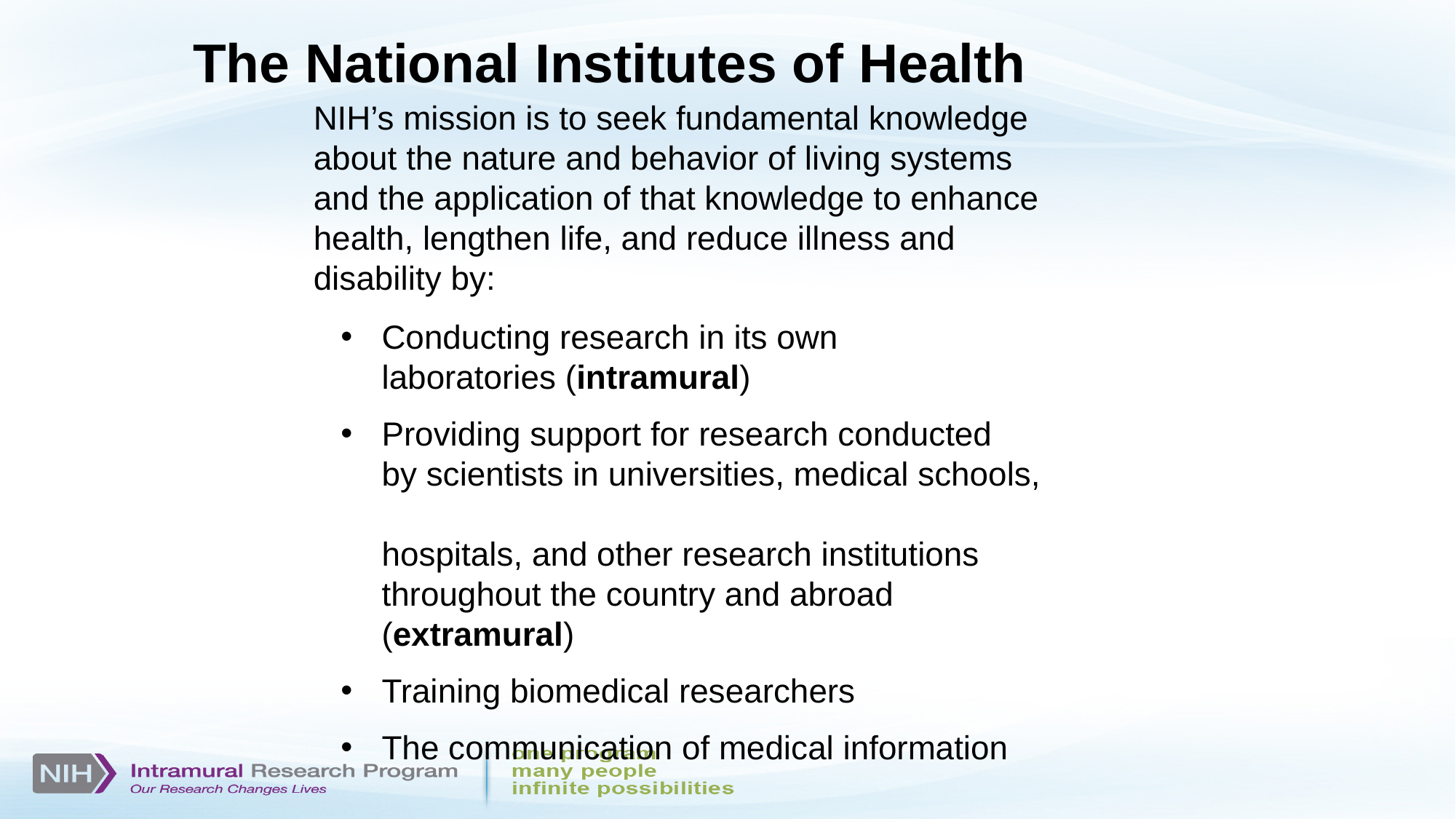

The National Institutes of Health
NIH’s mission is to seek fundamental knowledge about the nature and behavior of living systems and the application of that knowledge to enhance health, lengthen life, and reduce illness and disability by:
Conducting research in its own
laboratories (intramural)
Providing support for research conducted
by scientists in universities, medical schools,
hospitals, and other research institutions
throughout the country and abroad
(extramural)
Training biomedical researchers
The communication of medical information